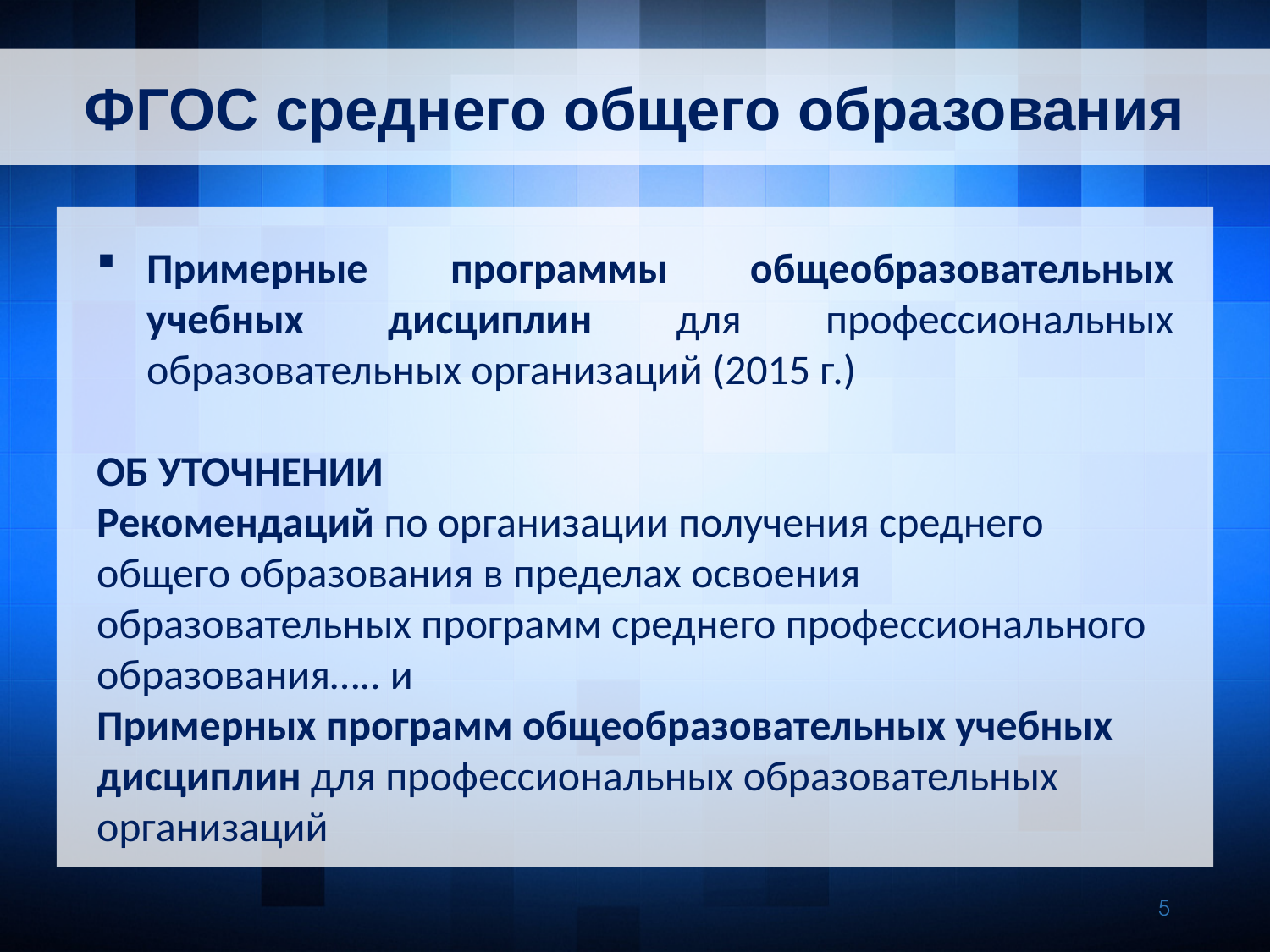

ФГОС среднего общего образования

Примерные программы общеобразовательных учебных дисциплин для профессиональных образовательных организаций (2015 г.)

ОБ УТОЧНЕНИИ
Рекомендаций по организации получения среднего общего образования в пределах освоения образовательных программ среднего профессионального образования….. и
Примерных программ общеобразовательных учебных дисциплин для профессиональных образовательных организаций
5